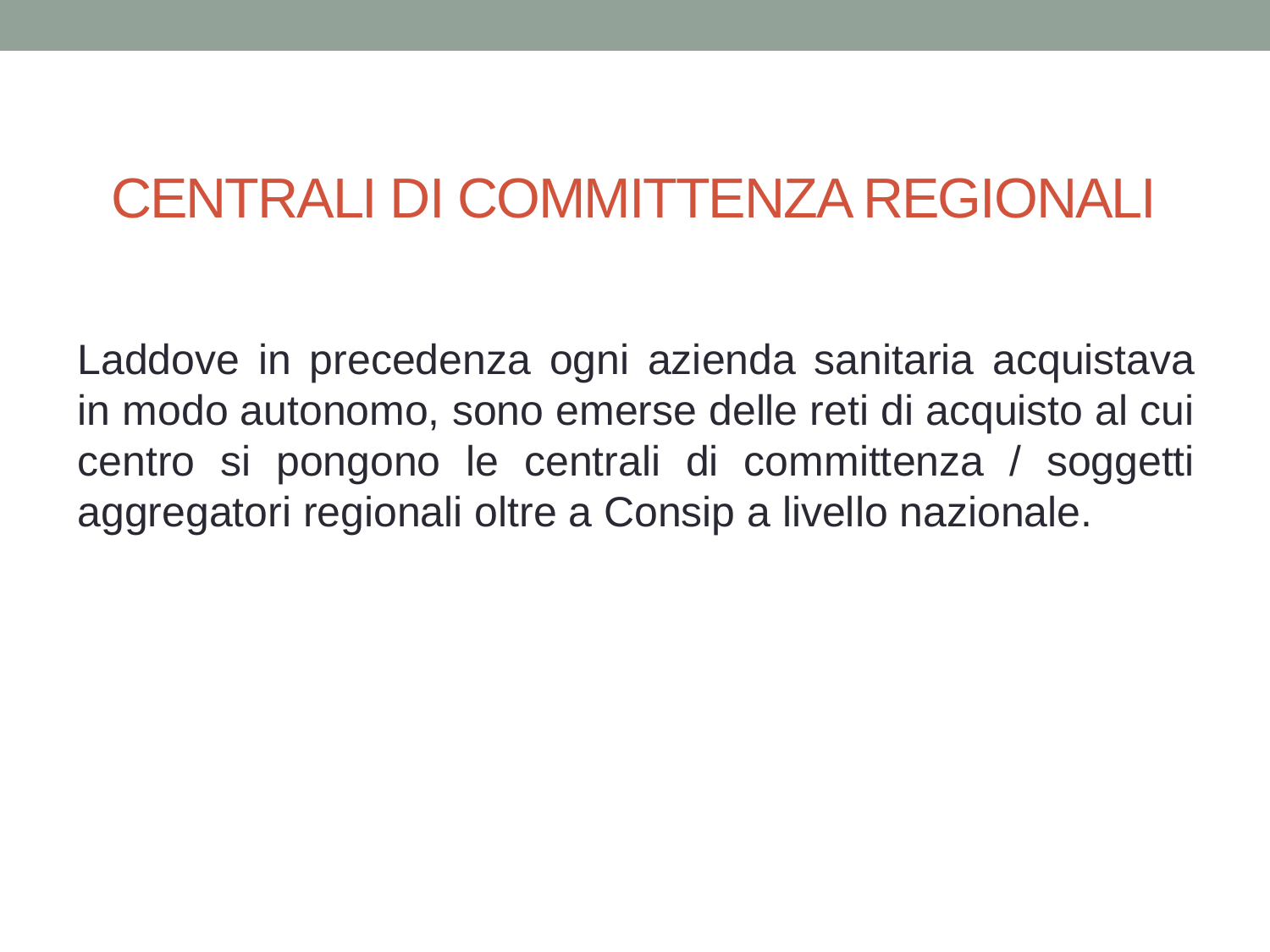

CENTRALI DI COMMITTENZA REGIONALI
Laddove in precedenza ogni azienda sanitaria acquistava in modo autonomo, sono emerse delle reti di acquisto al cui centro si pongono le centrali di committenza / soggetti aggregatori regionali oltre a Consip a livello nazionale.